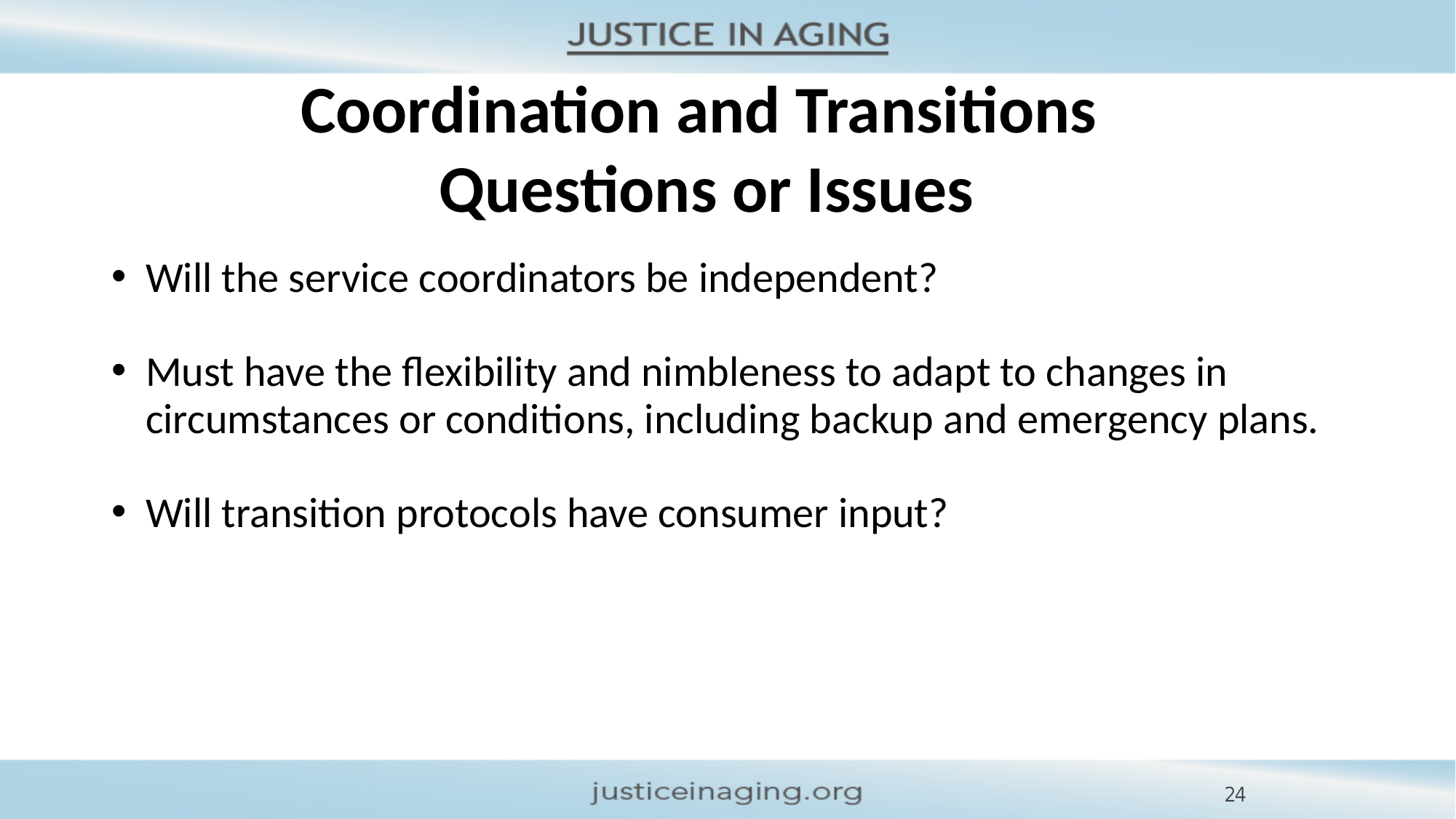

# Coordination and Transitions Questions or Issues
Will the service coordinators be independent?

Must have the flexibility and nimbleness to adapt to changes in circumstances or conditions, including backup and emergency plans.

Will transition protocols have consumer input?
24